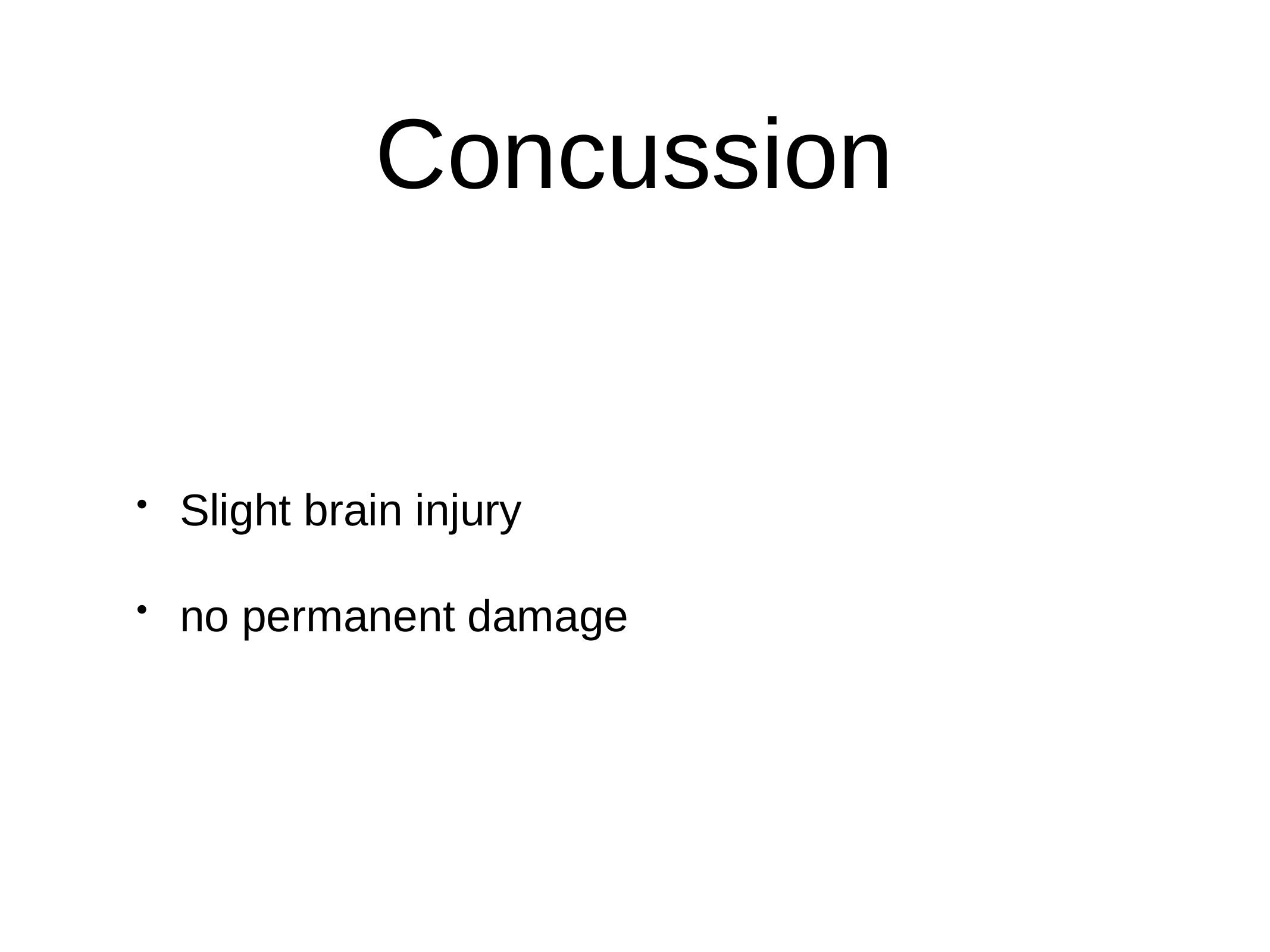

# Concussion
Slight brain injury
no permanent damage